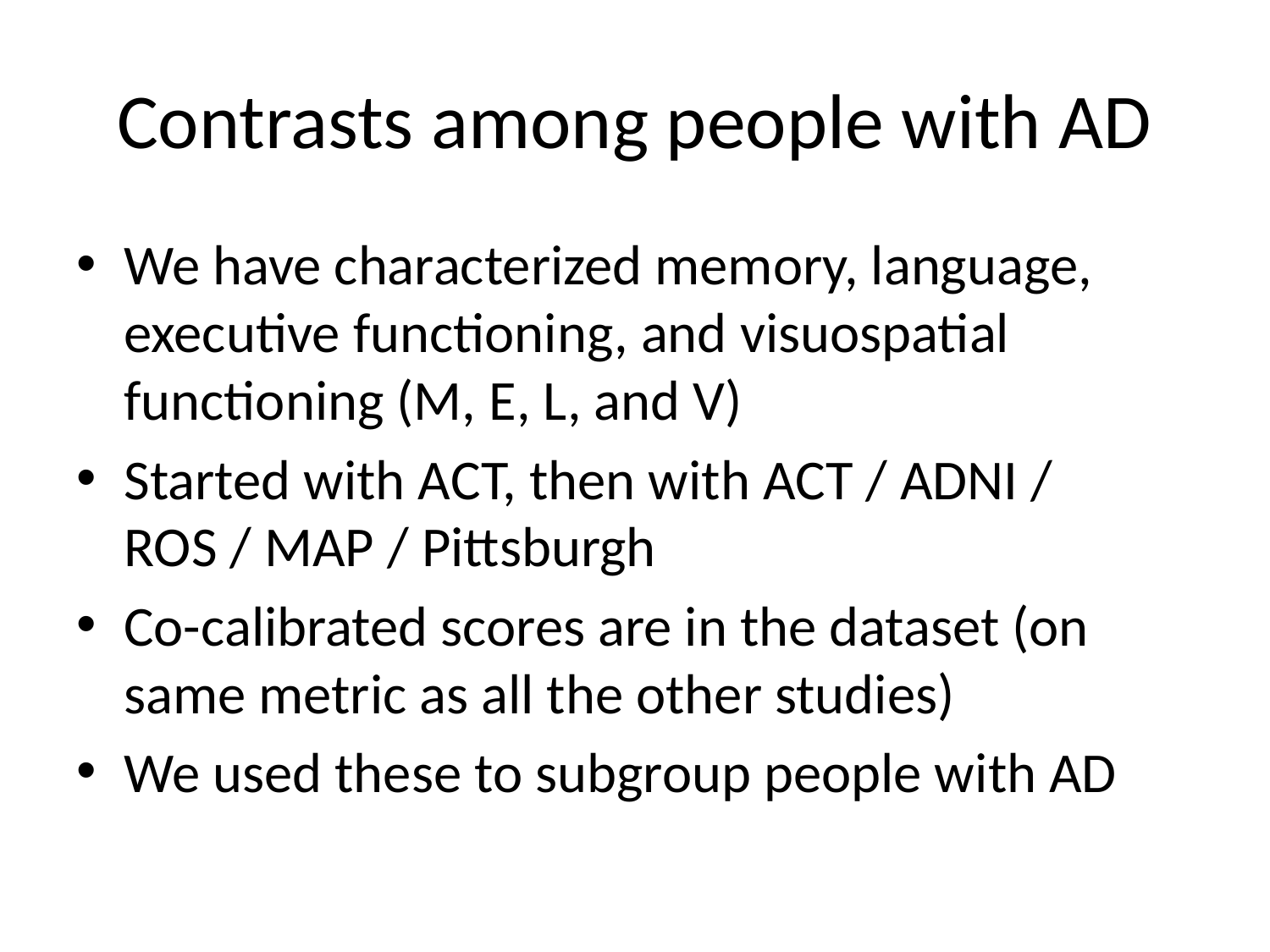

# Contrasts among people with AD
We have characterized memory, language, executive functioning, and visuospatial functioning (M, E, L, and V)
Started with ACT, then with ACT / ADNI / ROS / MAP / Pittsburgh
Co-calibrated scores are in the dataset (on same metric as all the other studies)
We used these to subgroup people with AD